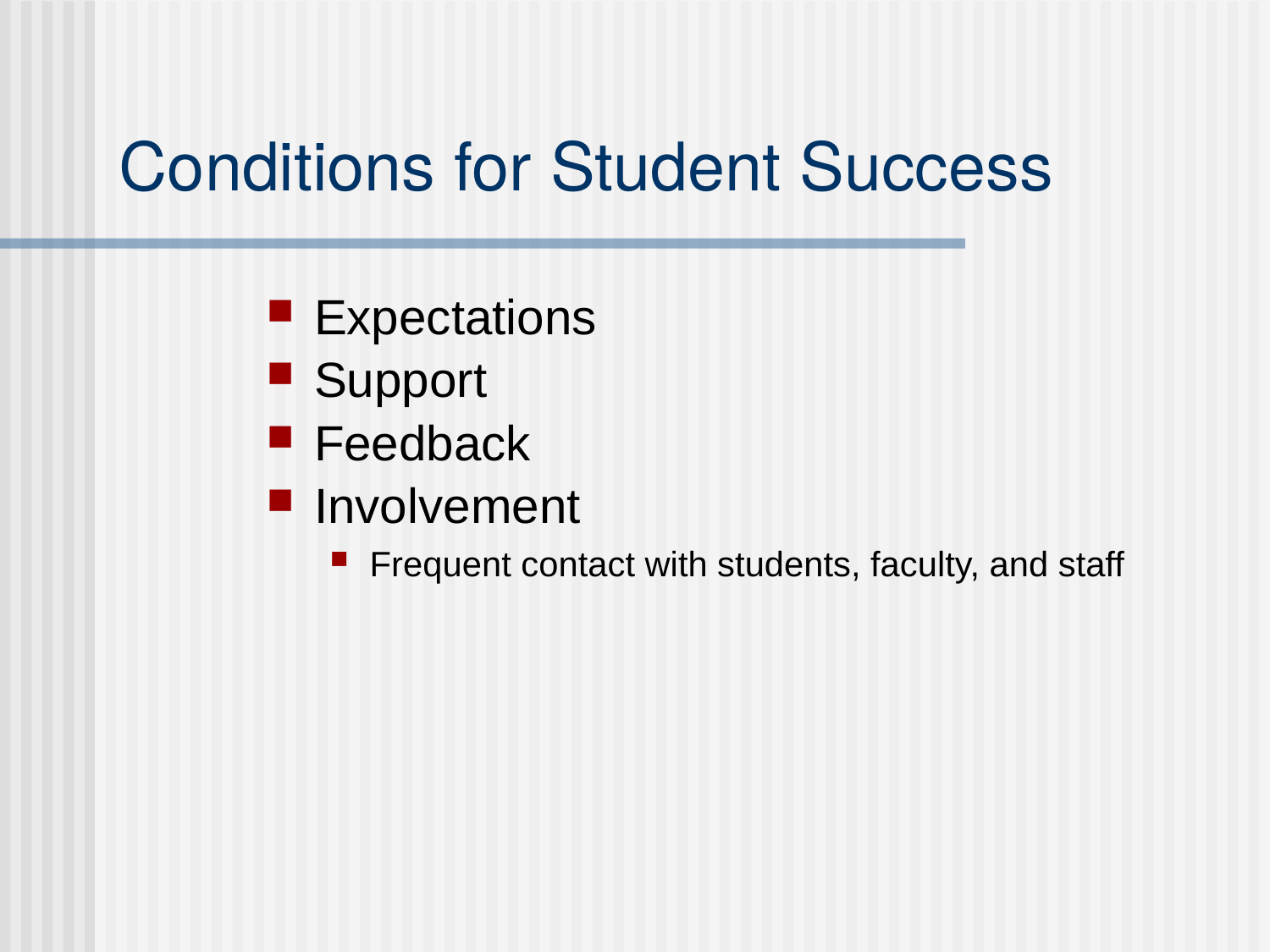

# Conditions for Student Success
Expectations
Support
Feedback
Involvement
Frequent contact with students, faculty, and staff